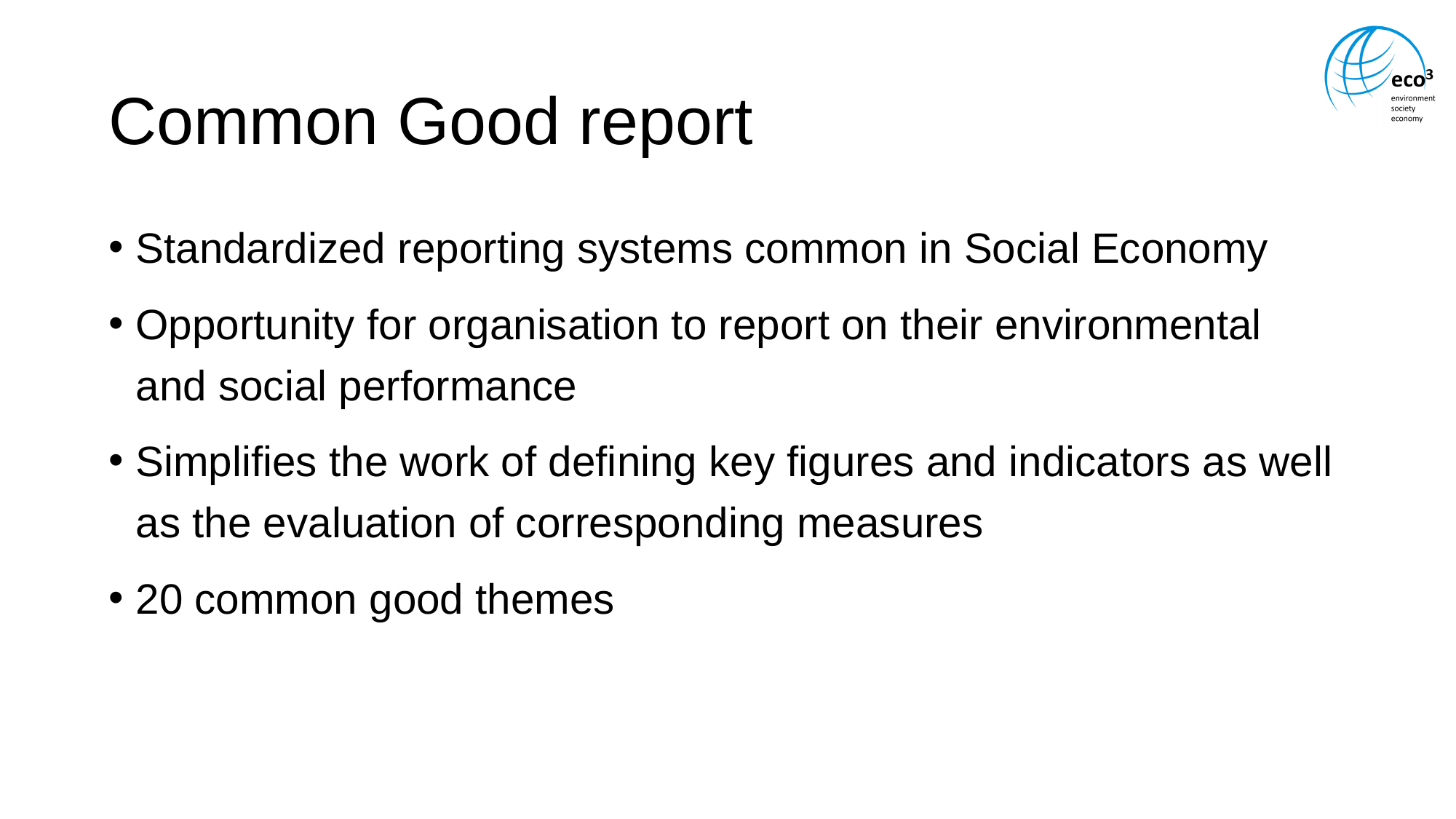

# Common Good report
Standardized reporting systems common in Social Economy
Opportunity for organisation to report on their environmental and social performance
Simplifies the work of defining key figures and indicators as well as the evaluation of corresponding measures
20 common good themes